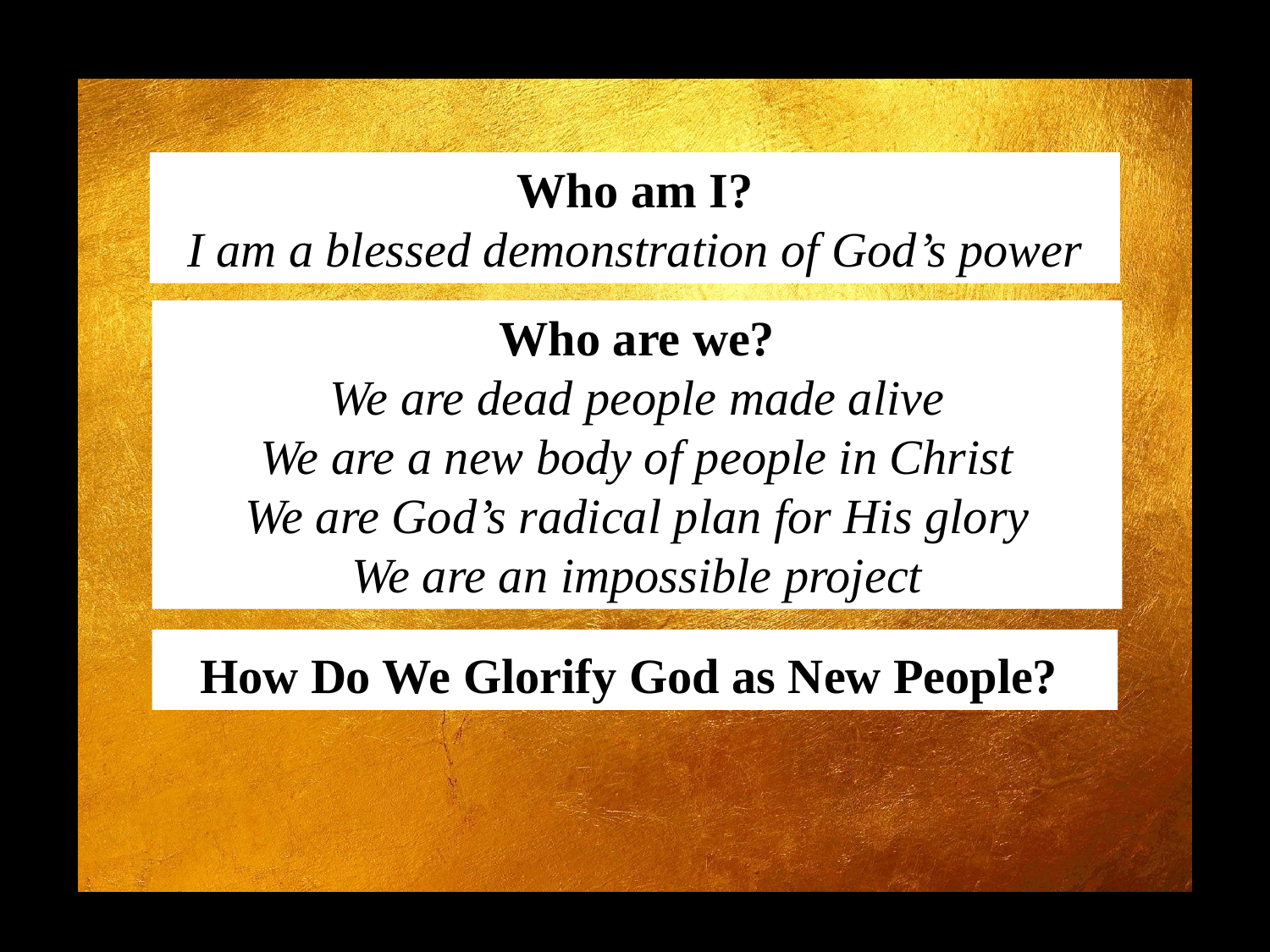

Who am I?
I am a blessed demonstration of God’s power
Who are we?
We are dead people made alive
We are a new body of people in Christ
We are God’s radical plan for His glory
We are an impossible project
How Do We Glorify God as New People?